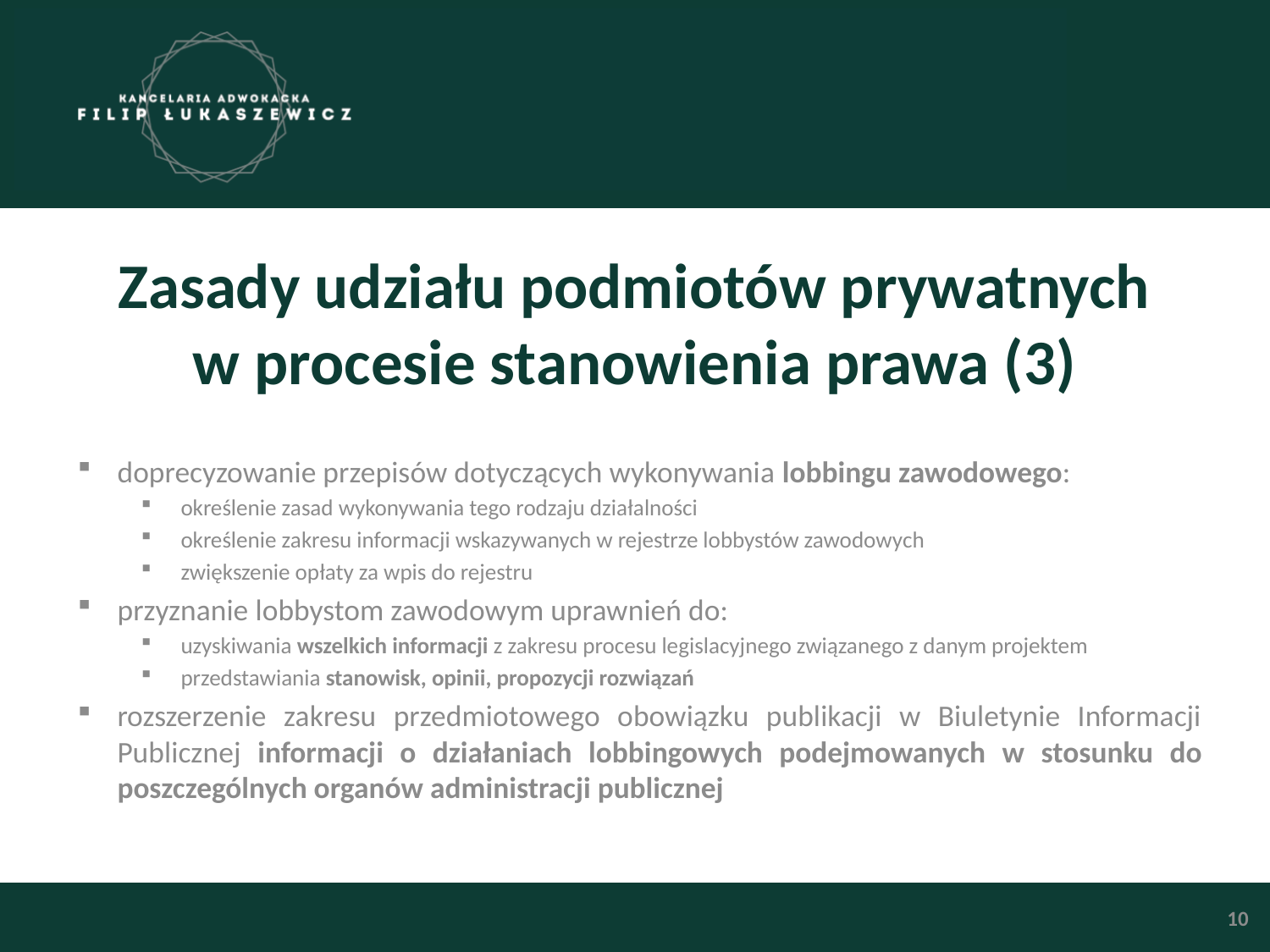

# Zasady udziału podmiotów prywatnych w procesie stanowienia prawa (3)
doprecyzowanie przepisów dotyczących wykonywania lobbingu zawodowego:
określenie zasad wykonywania tego rodzaju działalności
określenie zakresu informacji wskazywanych w rejestrze lobbystów zawodowych
zwiększenie opłaty za wpis do rejestru
przyznanie lobbystom zawodowym uprawnień do:
uzyskiwania wszelkich informacji z zakresu procesu legislacyjnego związanego z danym projektem
przedstawiania stanowisk, opinii, propozycji rozwiązań
rozszerzenie zakresu przedmiotowego obowiązku publikacji w Biuletynie Informacji Publicznej informacji o działaniach lobbingowych podejmowanych w stosunku do poszczególnych organów administracji publicznej

10